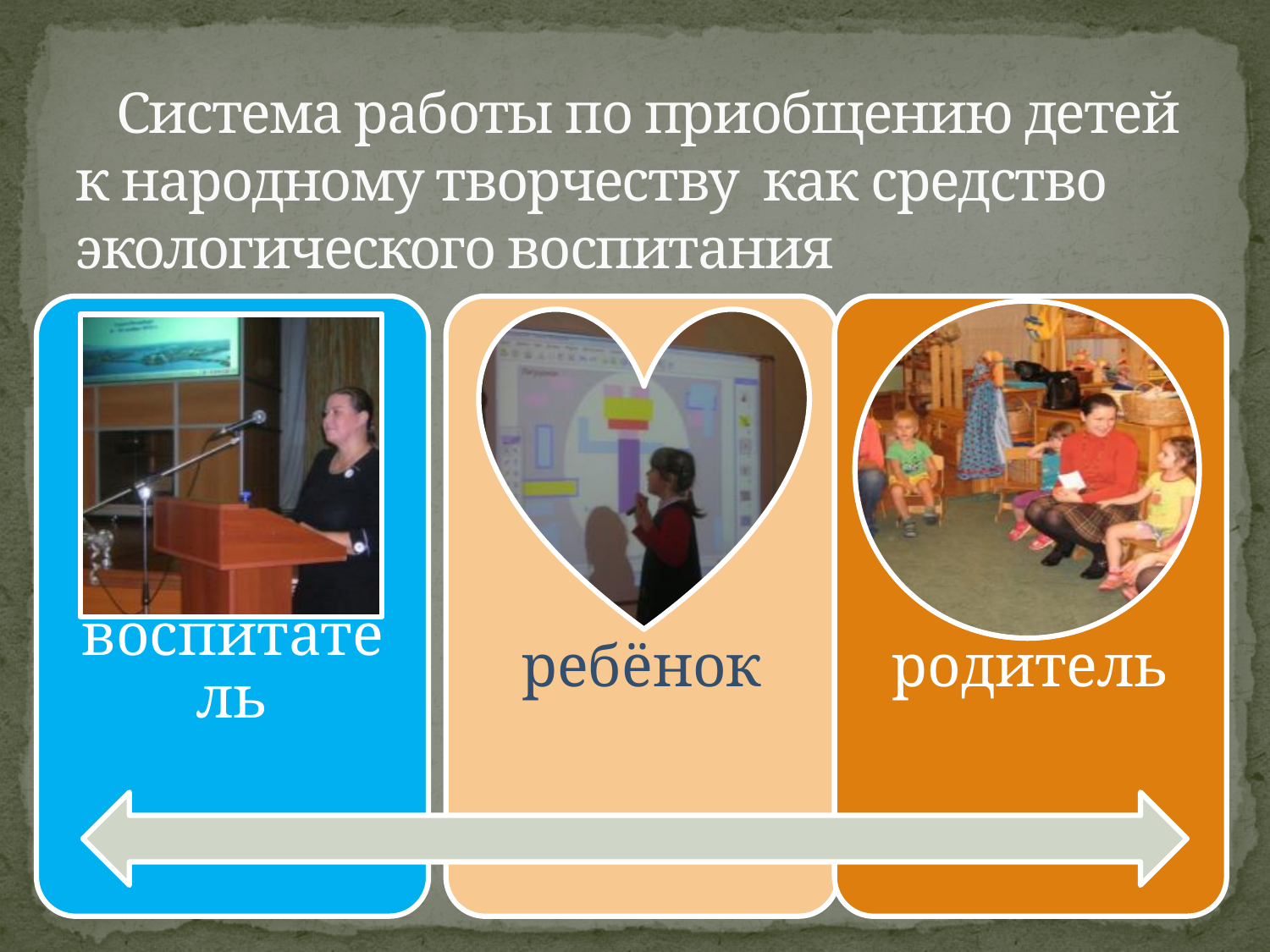

# Система работы по приобщению детей к народному творчеству  как средство экологического воспитания
воспитатель
ребёнок
родитель